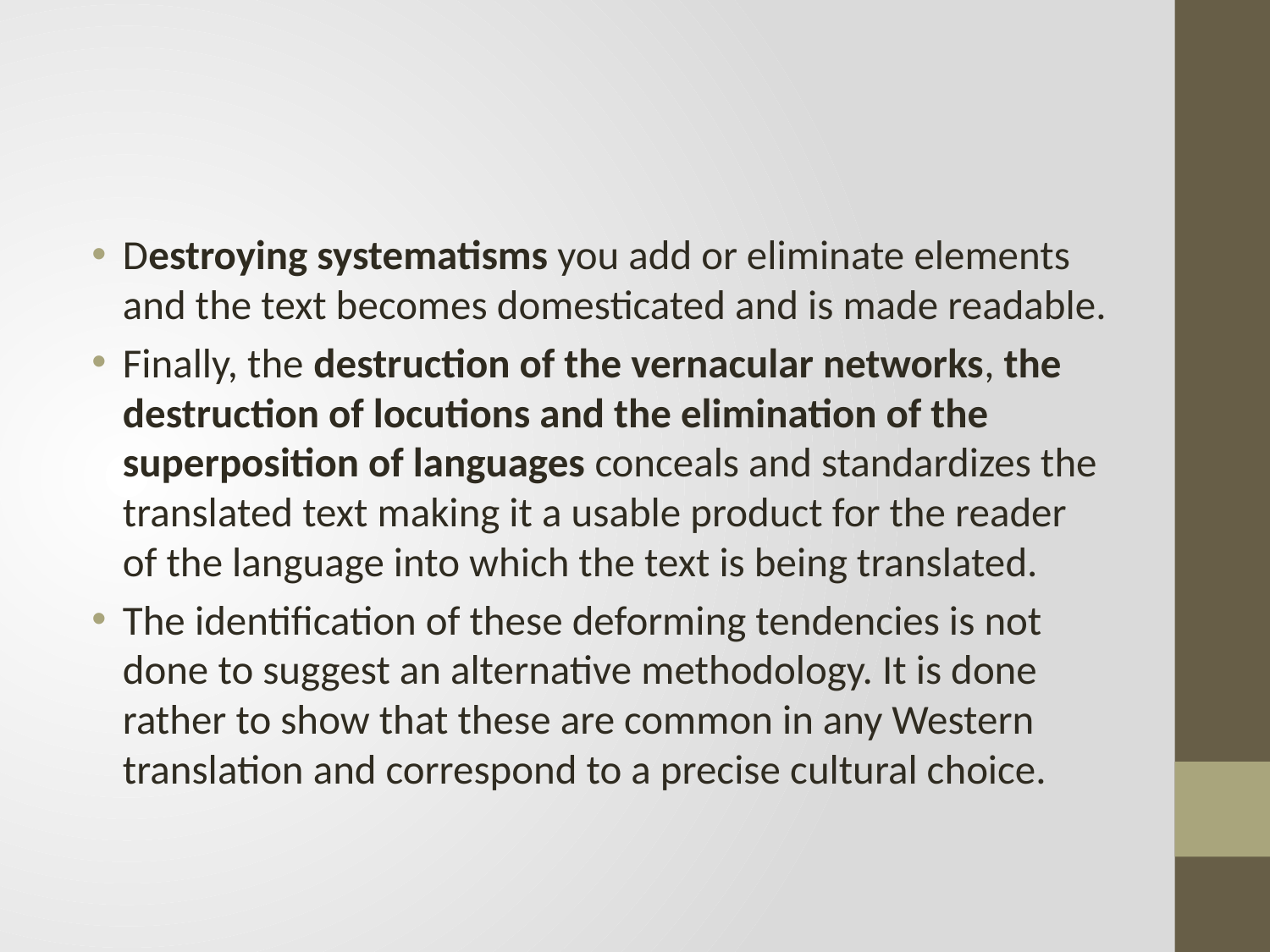

#
Destroying systematisms you add or eliminate elements and the text becomes domesticated and is made readable.
Finally, the destruction of the vernacular networks, the destruction of locutions and the elimination of the superposition of languages conceals and standardizes the translated text making it a usable product for the reader of the language into which the text is being translated.
The identification of these deforming tendencies is not done to suggest an alternative methodology. It is done rather to show that these are common in any Western translation and correspond to a precise cultural choice.